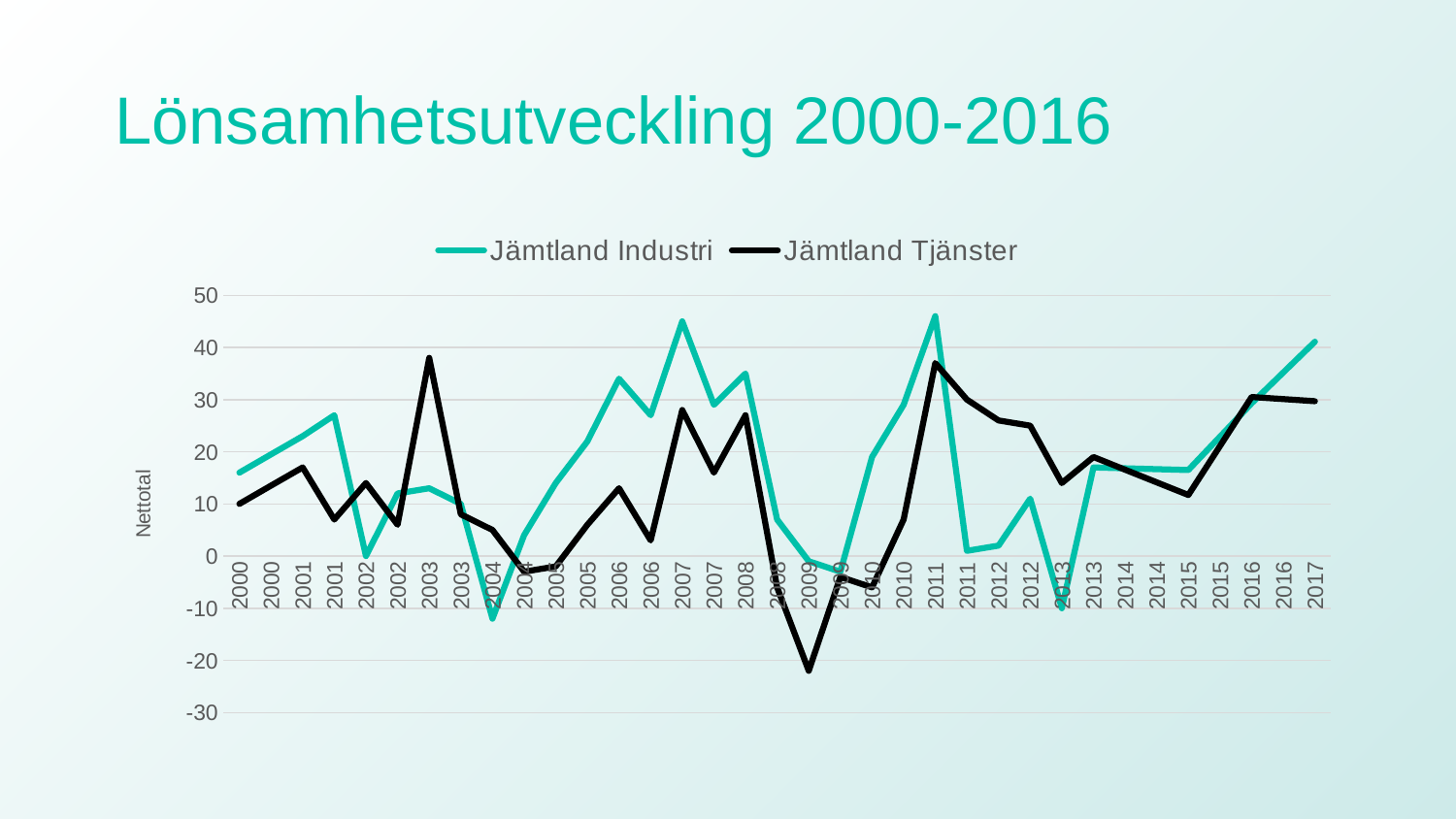

# Lönsamhetsutveckling 2000-2016

### Chart

| Category | Jämtland | Jämtland |
|---|---|---|
| 2000 | 16.0 | 10.0 |
| 2000 | 19.5 | 13.5 |
| 2001 | 23.0 | 17.0 |
| 2001 | 27.0 | 7.0 |
| 2002 | 0.0 | 14.0 |
| 2002 | 12.0 | 6.0 |
| 2003 | 13.0 | 38.0 |
| 2003 | 10.0 | 8.0 |
| 2004 | -12.0 | 5.0 |
| 2004 | 4.0 | -3.0 |
| 2005 | 14.0 | -2.0 |
| 2005 | 22.0 | 6.0 |
| 2006 | 34.0 | 13.0 |
| 2006 | 27.0 | 3.0 |
| 2007 | 45.0 | 28.0 |
| 2007 | 29.0 | 16.0 |
| 2008 | 35.0 | 27.0 |
| 2008 | 7.0 | -6.0 |
| 2009 | -1.0 | -22.0 |
| 2009 | -3.0 | -4.0 |
| 2010 | 19.0 | -6.0 |
| 2010 | 29.0 | 7.0 |
| 2011 | 46.0 | 37.0 |
| 2011 | 1.0 | 30.0 |
| 2012 | 2.0 | 26.0 |
| 2012 | 11.0 | 25.0 |
| 2013 | -10.0 | 14.0 |
| 2013 | 17.0 | 19.0 |
| 2014 | 16.83333333333333 | 16.566666666666666 |
| 2014 | 16.666666666666664 | 14.133333333333333 |
| 2015 | 16.499999999999996 | 11.7 |
| 2015 | 22.9 | 21.1 |
| 2016 | 29.299999999999997 | 30.5 |
| 2016 | 35.199999999999996 | 30.1 |
| 2017 | 41.099999999999994 | 29.7 |